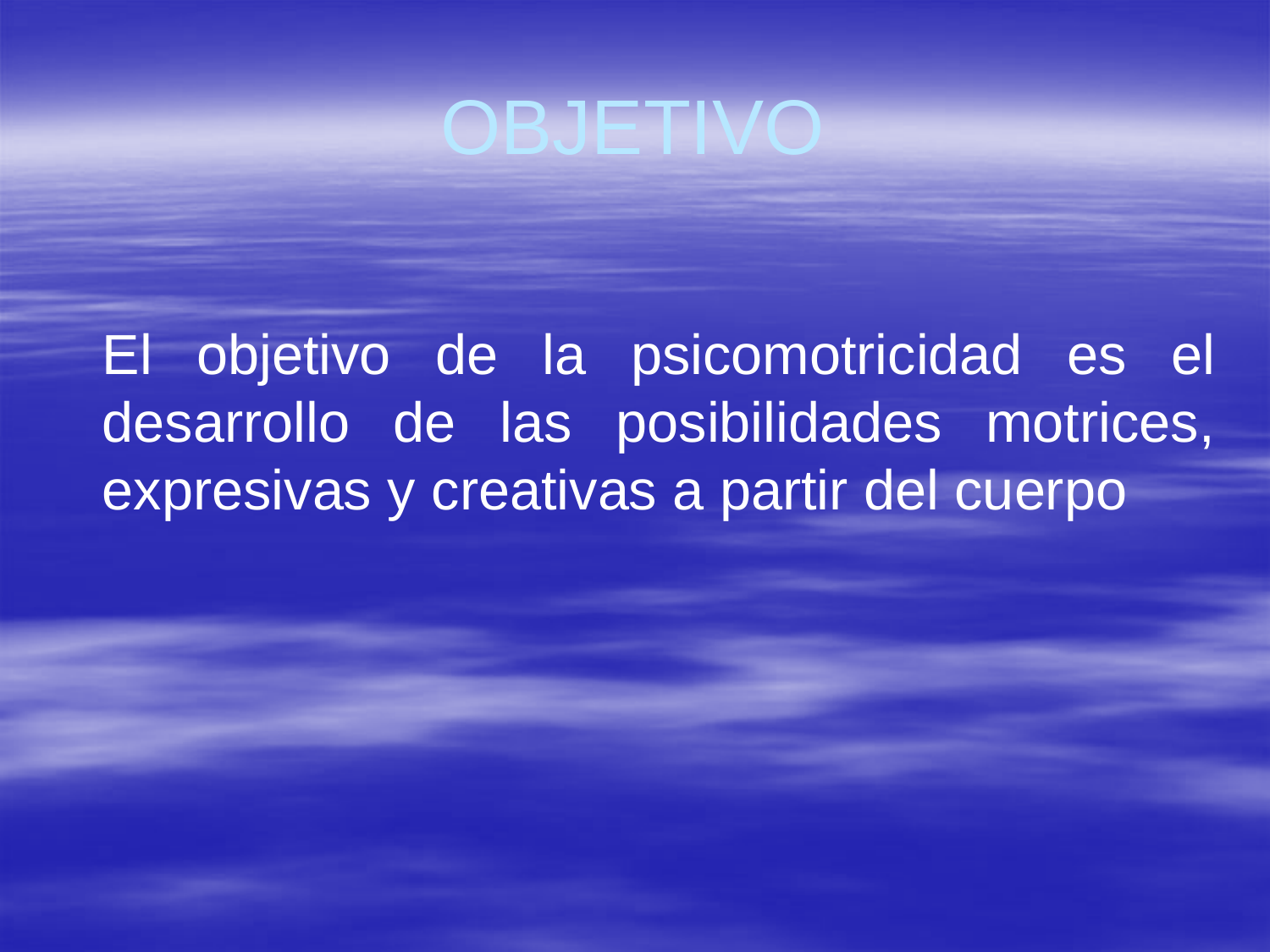

# OBJETIVO

	El objetivo de la psicomotricidad es el desarrollo de las posibilidades motrices, expresivas y creativas a partir del cuerpo